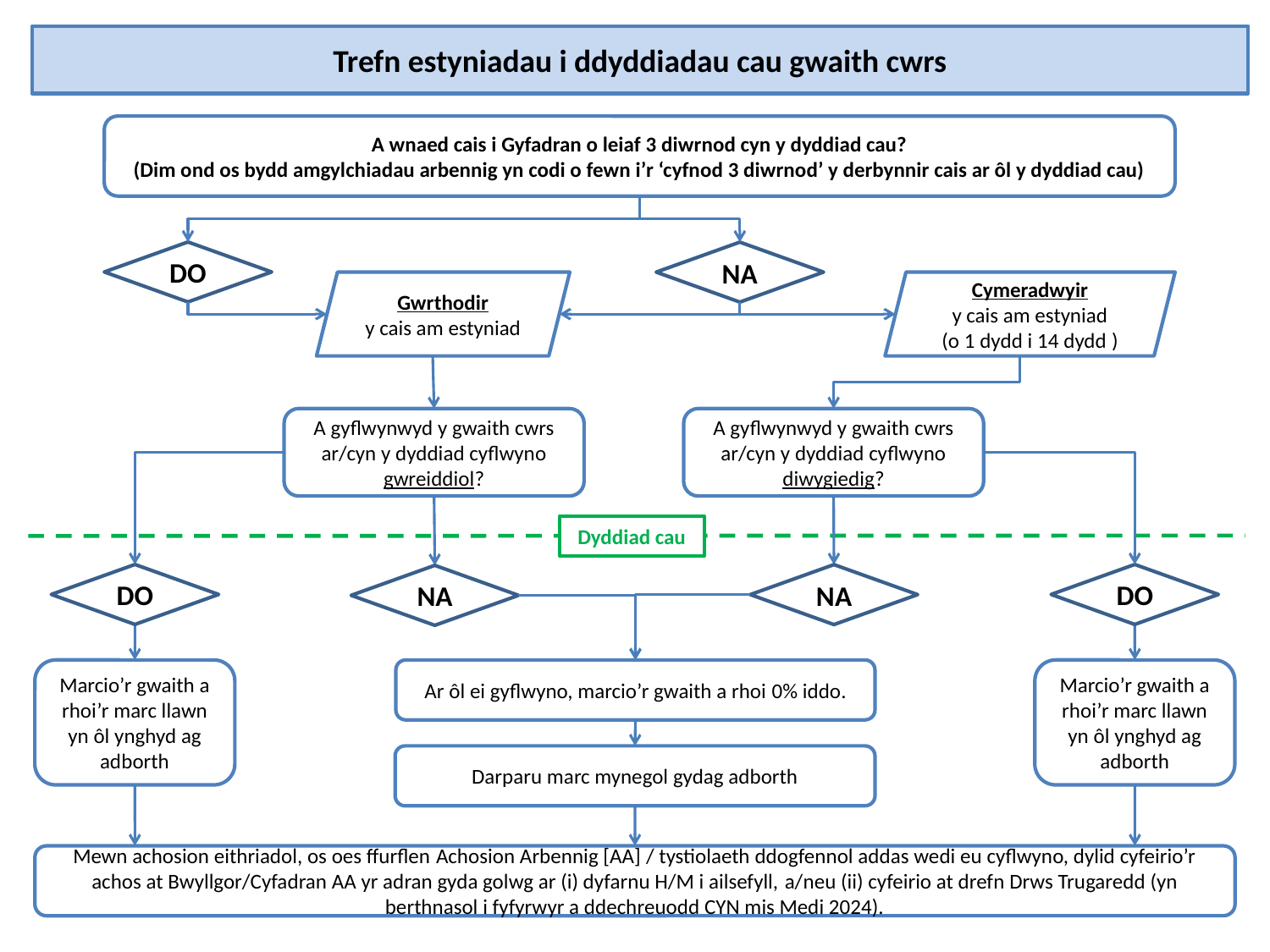

Trefn estyniadau i ddyddiadau cau gwaith cwrs
A wnaed cais i Gyfadran o leiaf 3 diwrnod cyn y dyddiad cau?
(Dim ond os bydd amgylchiadau arbennig yn codi o fewn i’r ‘cyfnod 3 diwrnod’ y derbynnir cais ar ôl y dyddiad cau)
DO
NA
Gwrthodir
y cais am estyniad
Cymeradwyir
y cais am estyniad
(o 1 dydd i 14 dydd )
A gyflwynwyd y gwaith cwrs ar/cyn y dyddiad cyflwyno gwreiddiol?
A gyflwynwyd y gwaith cwrs ar/cyn y dyddiad cyflwyno diwygiedig?
Dyddiad cau
DO
DO
NA
NA
Ar ôl ei gyflwyno, marcio’r gwaith a rhoi 0% iddo.
Marcio’r gwaith a rhoi’r marc llawn yn ôl ynghyd ag adborth
Marcio’r gwaith a rhoi’r marc llawn yn ôl ynghyd ag adborth
Darparu marc mynegol gydag adborth
Mewn achosion eithriadol, os oes ffurflen Achosion Arbennig [AA] / tystiolaeth ddogfennol addas wedi eu cyflwyno, dylid cyfeirio’r achos at Bwyllgor/Cyfadran AA yr adran gyda golwg ar (i) dyfarnu H/M i ailsefyll, a/neu (ii) cyfeirio at drefn Drws Trugaredd (yn berthnasol i fyfyrwyr a ddechreuodd CYN mis Medi 2024).